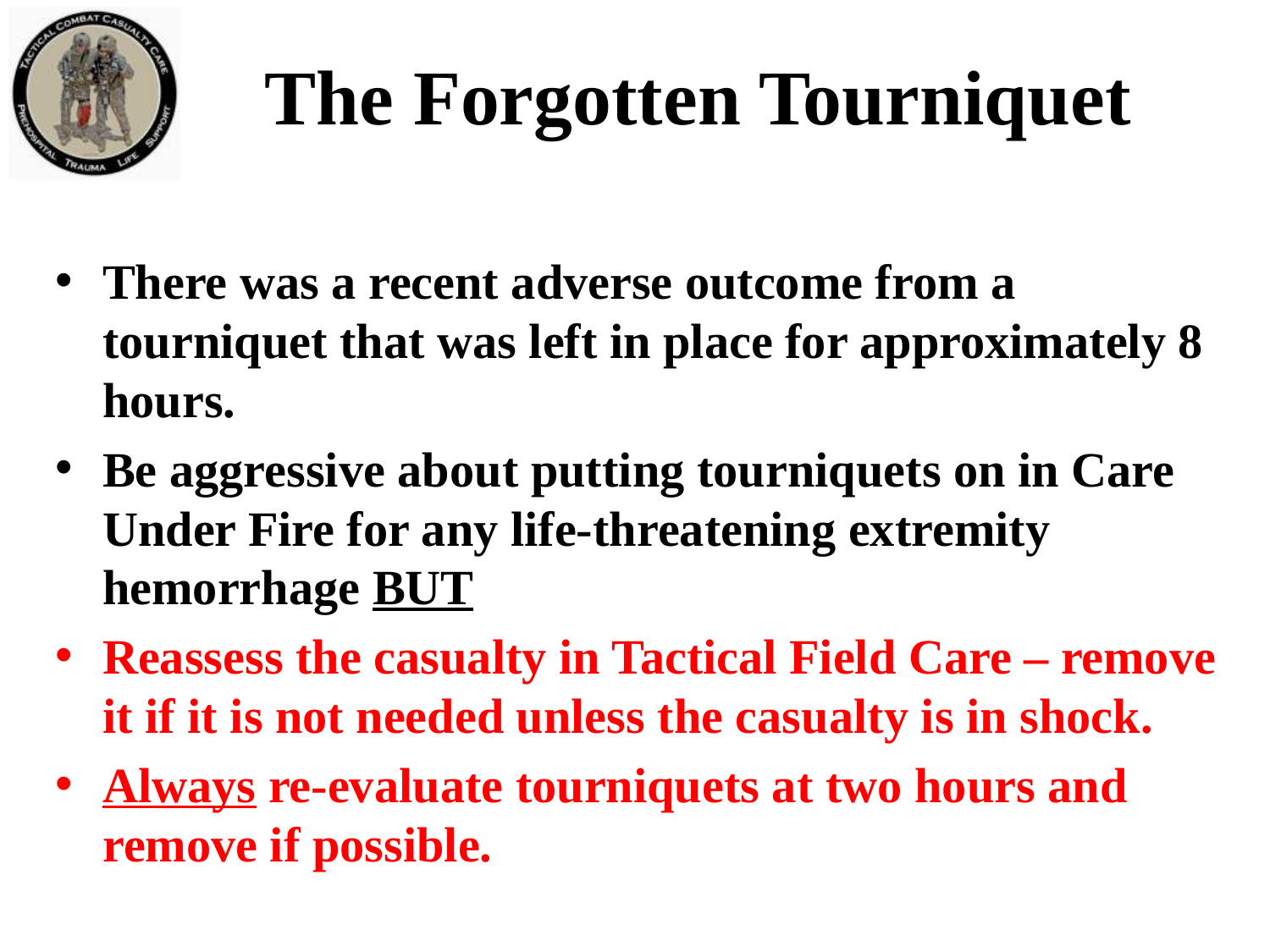

The Forgotten Tourniquet
There was a recent adverse outcome from a  tourniquet that was left in place for approximately 8 hours.
Be aggressive about putting tourniquets on in Care Under Fire for any life-threatening extremity hemorrhage BUT
Reassess the casualty in Tactical Field Care – remove it if it is not needed unless the casualty is in shock.
Always re-evaluate tourniquets at two hours and remove if possible.